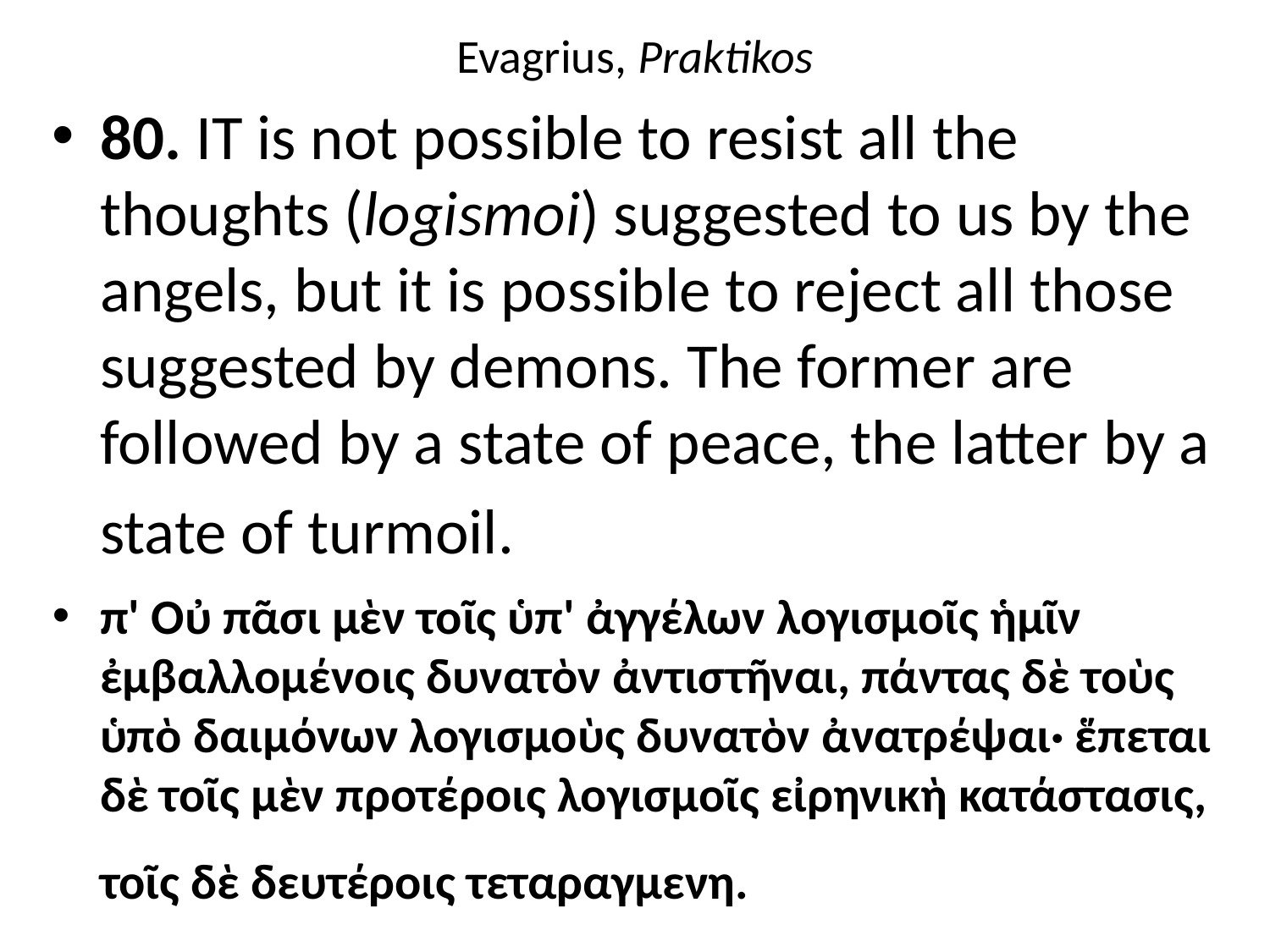

# Evagrius, Praktikos
80. IT is not possible to resist all the thoughts (logismoi) suggested to us by the angels, but it is possible to reject all those suggested by demons. The former are followed by a state of peace, the latter by a state of turmoil.
π' Οὐ πᾶσι μὲν τοῖς ὑπ' ἀγγέλων λογισμοῖς ἡμῖν ἐμβαλλομένοις δυνατὸν ἀντιστῆναι, πάντας δὲ τοὺς ὑπὸ δαιμόνων λογισμοὺς δυνατὸν ἀνατρέψαι· ἕπεται δὲ τοῖς μὲν προτέροις λογισμοῖς εἰρηνικὴ κατάστασις, τοῖς δὲ δευτέροις τεταραγμενη.